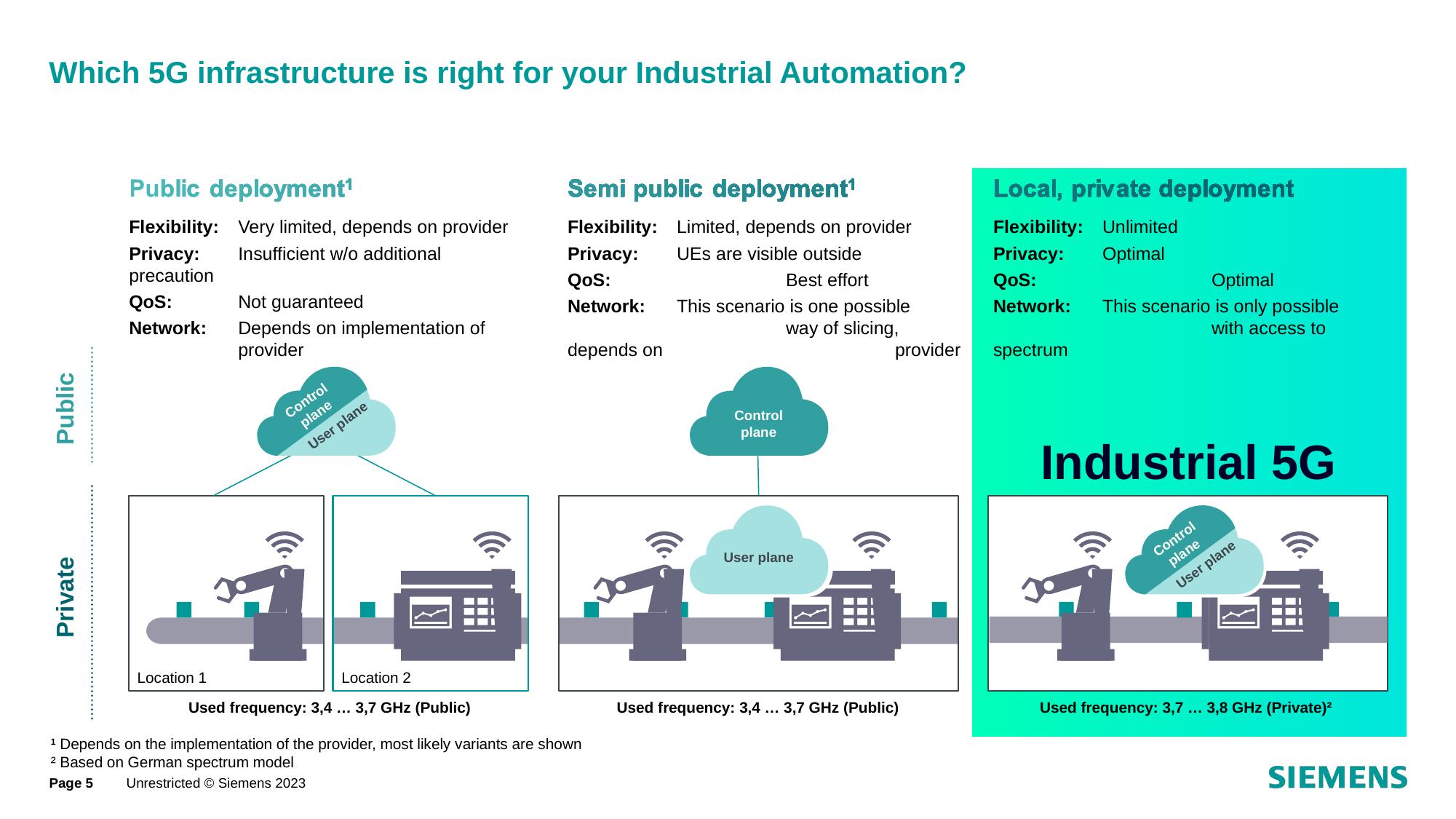

# Which 5G infrastructure is right for your Industrial Automation?

Flexibility: 	Very limited, depends on provider
Privacy: 	Insufficient w/o additional 	precaution
QoS: 	Not guaranteed
Network: 	Depends on implementation of 	provider
Flexibility: 	Limited, depends on provider
Privacy: 	UEs are visible outside
QoS: 		Best effort
Network: 	This scenario is one possible
		way of slicing, depends on 			provider
Flexibility: 	Unlimited
Privacy: 	Optimal
QoS: 		Optimal
Network: 	This scenario is only possible
		with access to spectrum

Control plane
User plane

Public
Control plane
Industrial 5G
Location 1
Location 2

Control plane
User plane

User plane

Private

Used frequency: 3,4 … 3,7 GHz (Public)
Used frequency: 3,4 … 3,7 GHz (Public)
Used frequency: 3,7 … 3,8 GHz (Private)²
1 Depends on the implementation of the provider, most likely variants are shown
² Based on German spectrum model
Page 5
Unrestricted © Siemens 2023